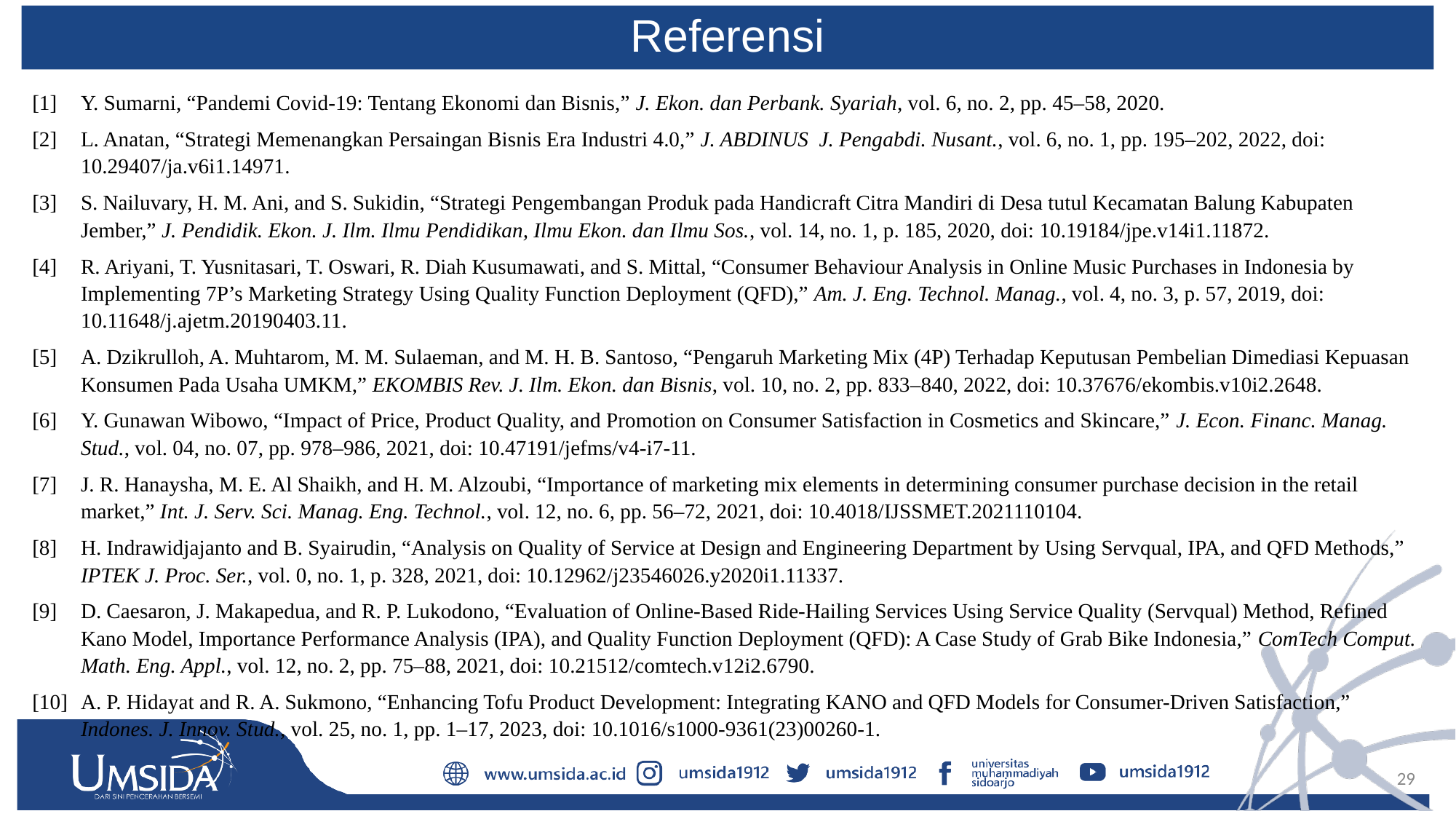

Referensi
[1]	Y. Sumarni, “Pandemi Covid-19: Tentang Ekonomi dan Bisnis,” J. Ekon. dan Perbank. Syariah, vol. 6, no. 2, pp. 45–58, 2020.
[2]	L. Anatan, “Strategi Memenangkan Persaingan Bisnis Era Industri 4.0,” J. ABDINUS  J. Pengabdi. Nusant., vol. 6, no. 1, pp. 195–202, 2022, doi: 10.29407/ja.v6i1.14971.
[3]	S. Nailuvary, H. M. Ani, and S. Sukidin, “Strategi Pengembangan Produk pada Handicraft Citra Mandiri di Desa tutul Kecamatan Balung Kabupaten Jember,” J. Pendidik. Ekon. J. Ilm. Ilmu Pendidikan, Ilmu Ekon. dan Ilmu Sos., vol. 14, no. 1, p. 185, 2020, doi: 10.19184/jpe.v14i1.11872.
[4]	R. Ariyani, T. Yusnitasari, T. Oswari, R. Diah Kusumawati, and S. Mittal, “Consumer Behaviour Analysis in Online Music Purchases in Indonesia by Implementing 7P’s Marketing Strategy Using Quality Function Deployment (QFD),” Am. J. Eng. Technol. Manag., vol. 4, no. 3, p. 57, 2019, doi: 10.11648/j.ajetm.20190403.11.
[5]	A. Dzikrulloh, A. Muhtarom, M. M. Sulaeman, and M. H. B. Santoso, “Pengaruh Marketing Mix (4P) Terhadap Keputusan Pembelian Dimediasi Kepuasan Konsumen Pada Usaha UMKM,” EKOMBIS Rev. J. Ilm. Ekon. dan Bisnis, vol. 10, no. 2, pp. 833–840, 2022, doi: 10.37676/ekombis.v10i2.2648.
[6]	Y. Gunawan Wibowo, “Impact of Price, Product Quality, and Promotion on Consumer Satisfaction in Cosmetics and Skincare,” J. Econ. Financ. Manag. Stud., vol. 04, no. 07, pp. 978–986, 2021, doi: 10.47191/jefms/v4-i7-11.
[7]	J. R. Hanaysha, M. E. Al Shaikh, and H. M. Alzoubi, “Importance of marketing mix elements in determining consumer purchase decision in the retail market,” Int. J. Serv. Sci. Manag. Eng. Technol., vol. 12, no. 6, pp. 56–72, 2021, doi: 10.4018/IJSSMET.2021110104.
[8]	H. Indrawidjajanto and B. Syairudin, “Analysis on Quality of Service at Design and Engineering Department by Using Servqual, IPA, and QFD Methods,” IPTEK J. Proc. Ser., vol. 0, no. 1, p. 328, 2021, doi: 10.12962/j23546026.y2020i1.11337.
[9]	D. Caesaron, J. Makapedua, and R. P. Lukodono, “Evaluation of Online-Based Ride-Hailing Services Using Service Quality (Servqual) Method, Refined Kano Model, Importance Performance Analysis (IPA), and Quality Function Deployment (QFD): A Case Study of Grab Bike Indonesia,” ComTech Comput. Math. Eng. Appl., vol. 12, no. 2, pp. 75–88, 2021, doi: 10.21512/comtech.v12i2.6790.
[10]	A. P. Hidayat and R. A. Sukmono, “Enhancing Tofu Product Development: Integrating KANO and QFD Models for Consumer-Driven Satisfaction,” Indones. J. Innov. Stud., vol. 25, no. 1, pp. 1–17, 2023, doi: 10.1016/s1000-9361(23)00260-1.